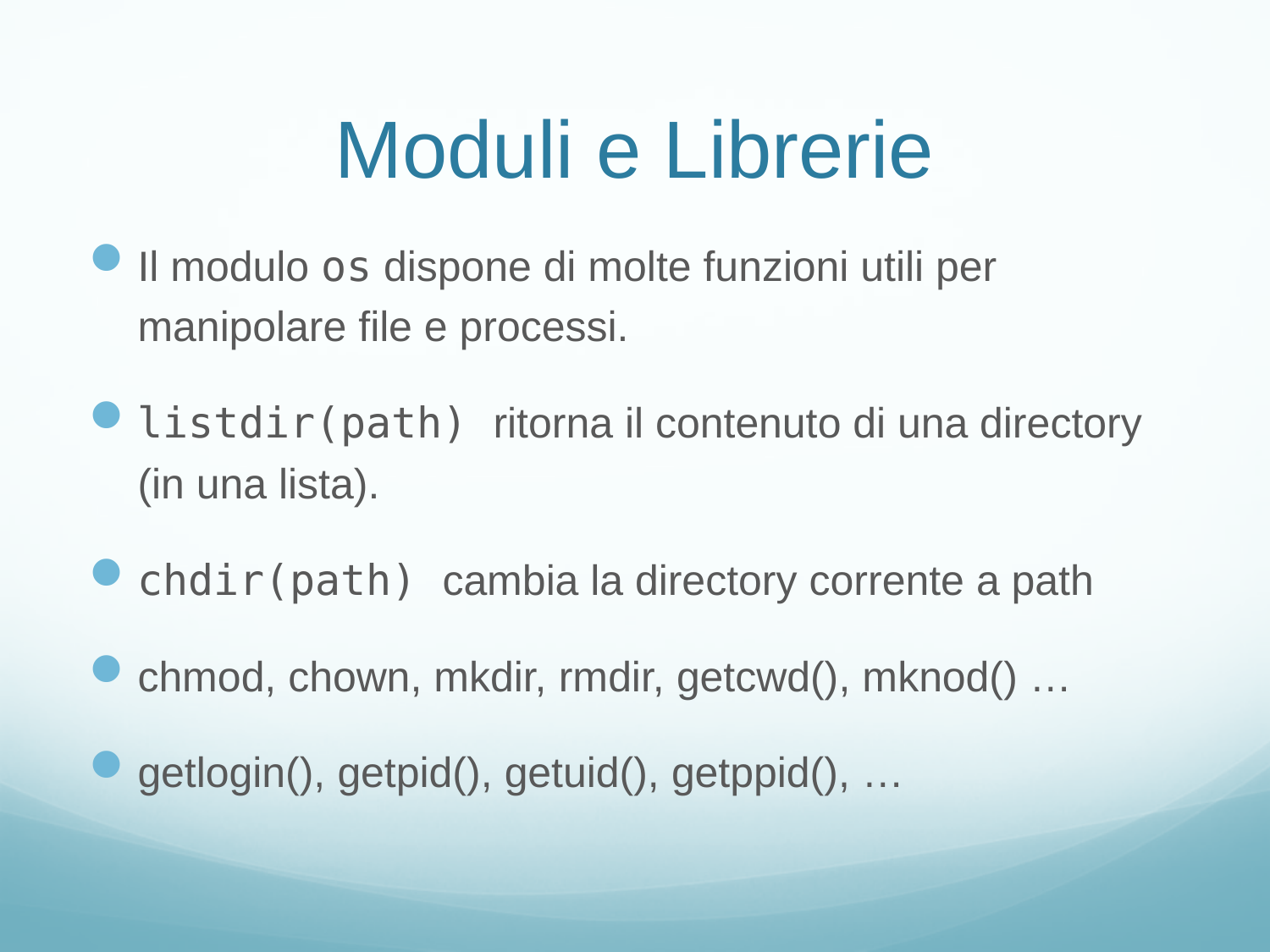

# Moduli e Librerie
Il modulo os dispone di molte funzioni utili per manipolare file e processi.
listdir(path) ritorna il contenuto di una directory (in una lista).
chdir(path) cambia la directory corrente a path
chmod, chown, mkdir, rmdir, getcwd(), mknod() …
getlogin(), getpid(), getuid(), getppid(), …